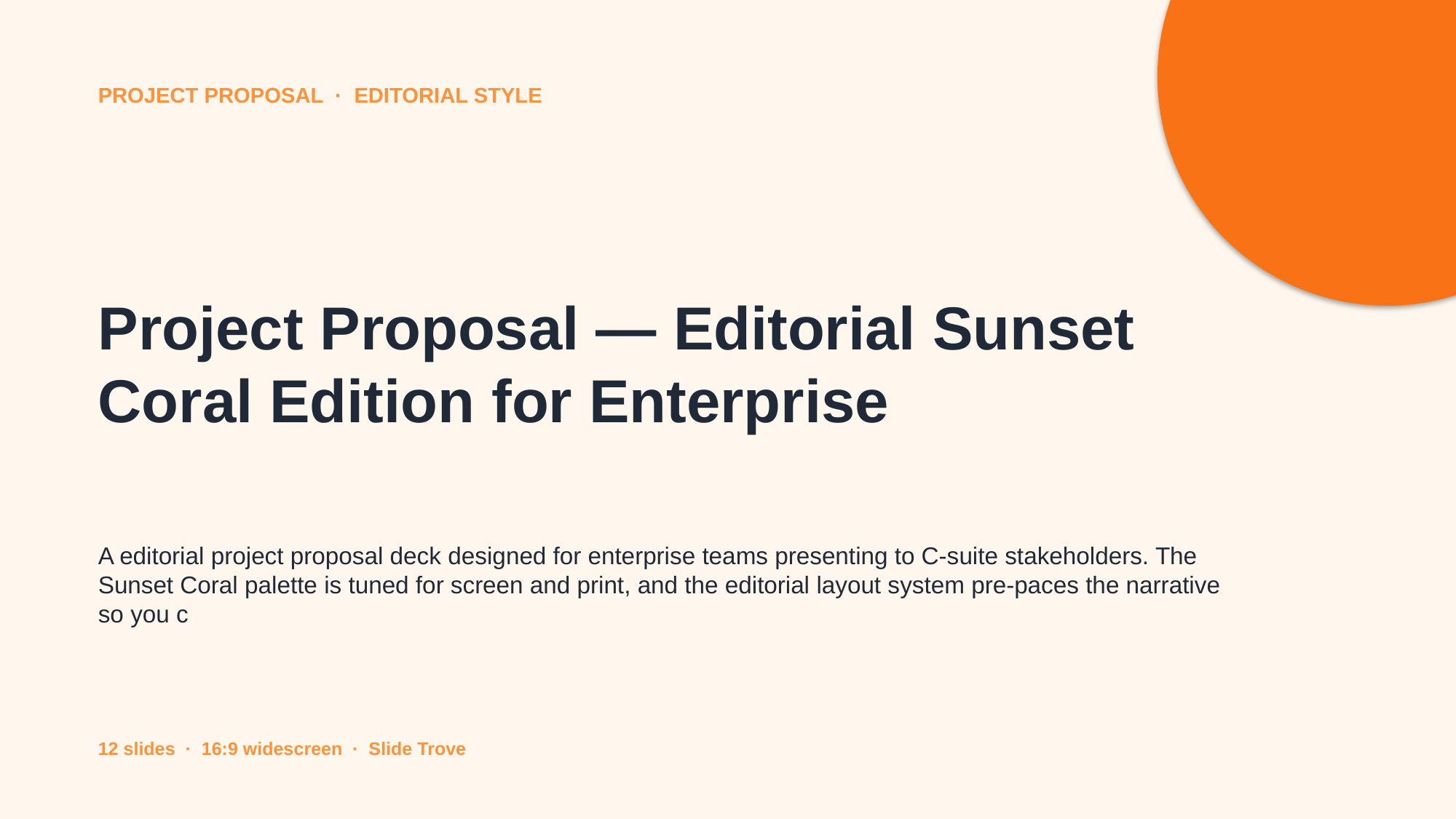

PROJECT PROPOSAL  ·  EDITORIAL STYLE
Project Proposal — Editorial Sunset Coral Edition for Enterprise
A editorial project proposal deck designed for enterprise teams presenting to C-suite stakeholders. The Sunset Coral palette is tuned for screen and print, and the editorial layout system pre-paces the narrative so you c
12 slides  ·  16:9 widescreen  ·  Slide Trove